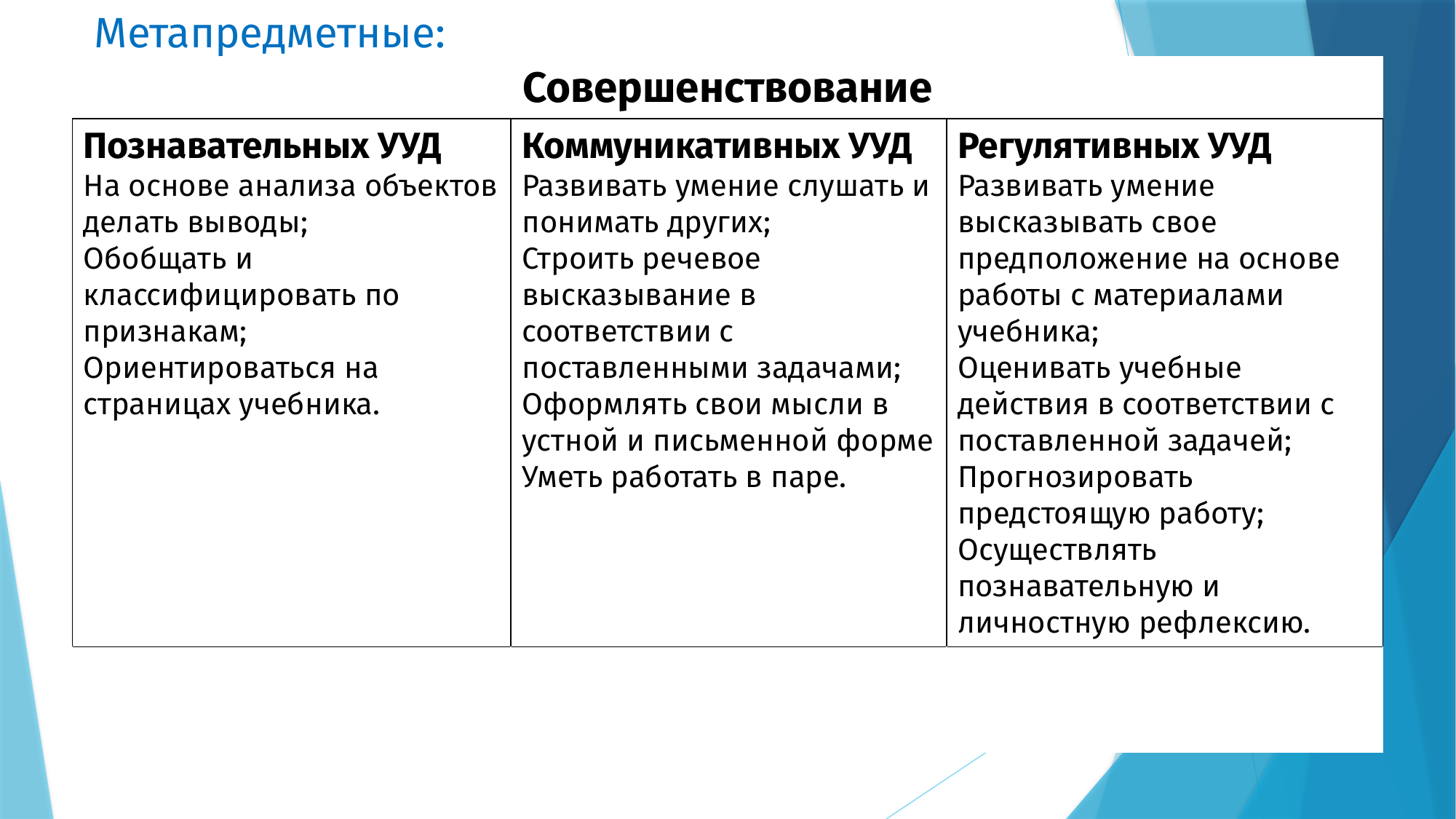

# Метапредметные:
| Совершенствование |  |  |
| --- | --- | --- |
| Познавательных УУД На основе анализа объектов делать выводы; Обобщать и классифицировать по признакам; Ориентироваться на страницах учебника. | Коммуникативных УУД Развивать умение слушать и понимать других; Строить речевое высказывание в соответствии с поставленными задачами; Оформлять свои мысли в устной и письменной форме Уметь работать в паре. | Регулятивных УУД Развивать умение высказывать свое предположение на основе работы с материалами учебника; Оценивать учебные действия в соответствии с поставленной задачей; Прогнозировать предстоящую работу; Осуществлять познавательную и личностную рефлексию. |
|  |  |  |
|  |  |  |